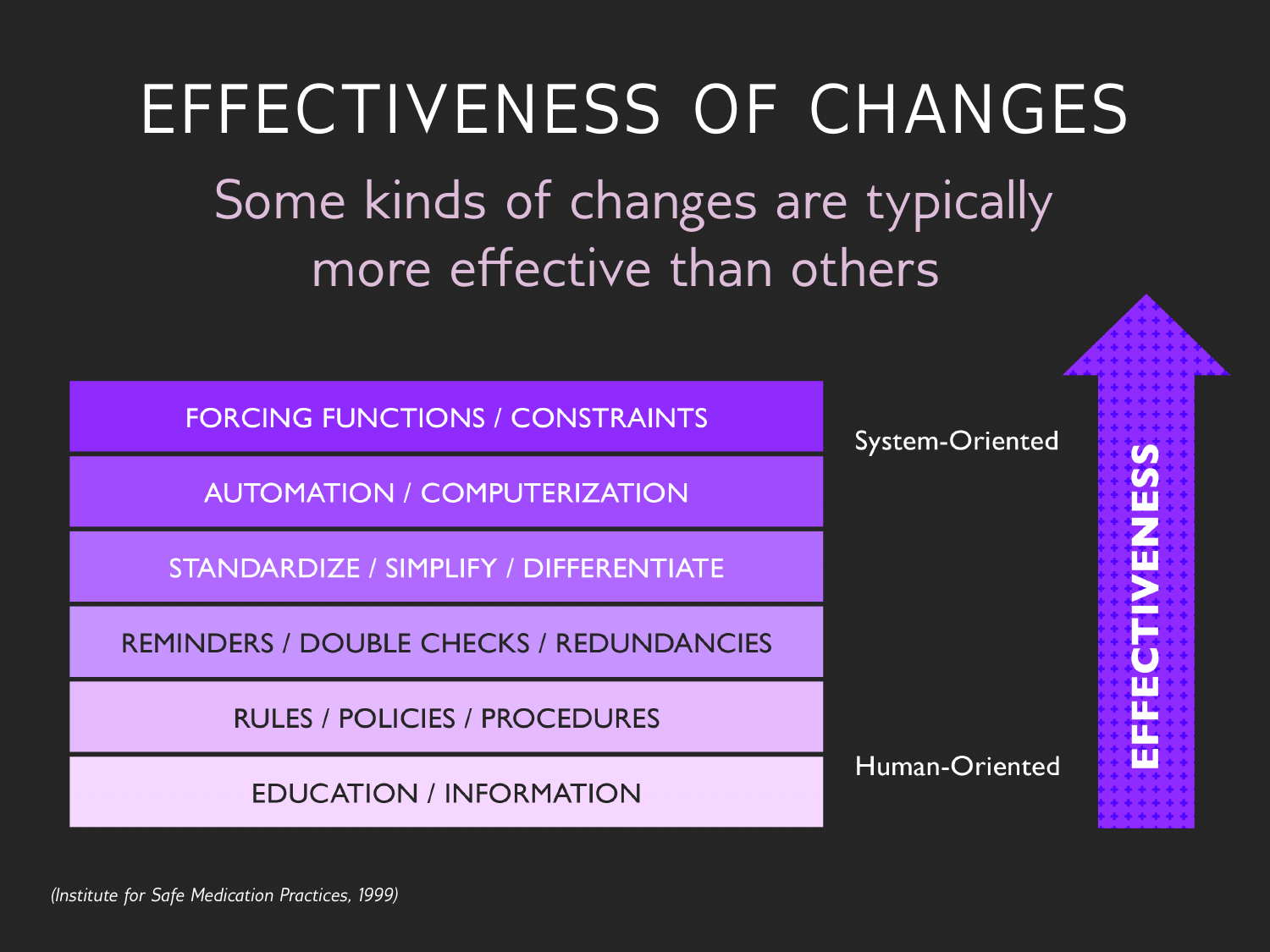

# EFFECTIVENESS OF CHANGES
Some kinds of changes are typically
more effective than others
(Institute for Safe Medication Practices, 1999)